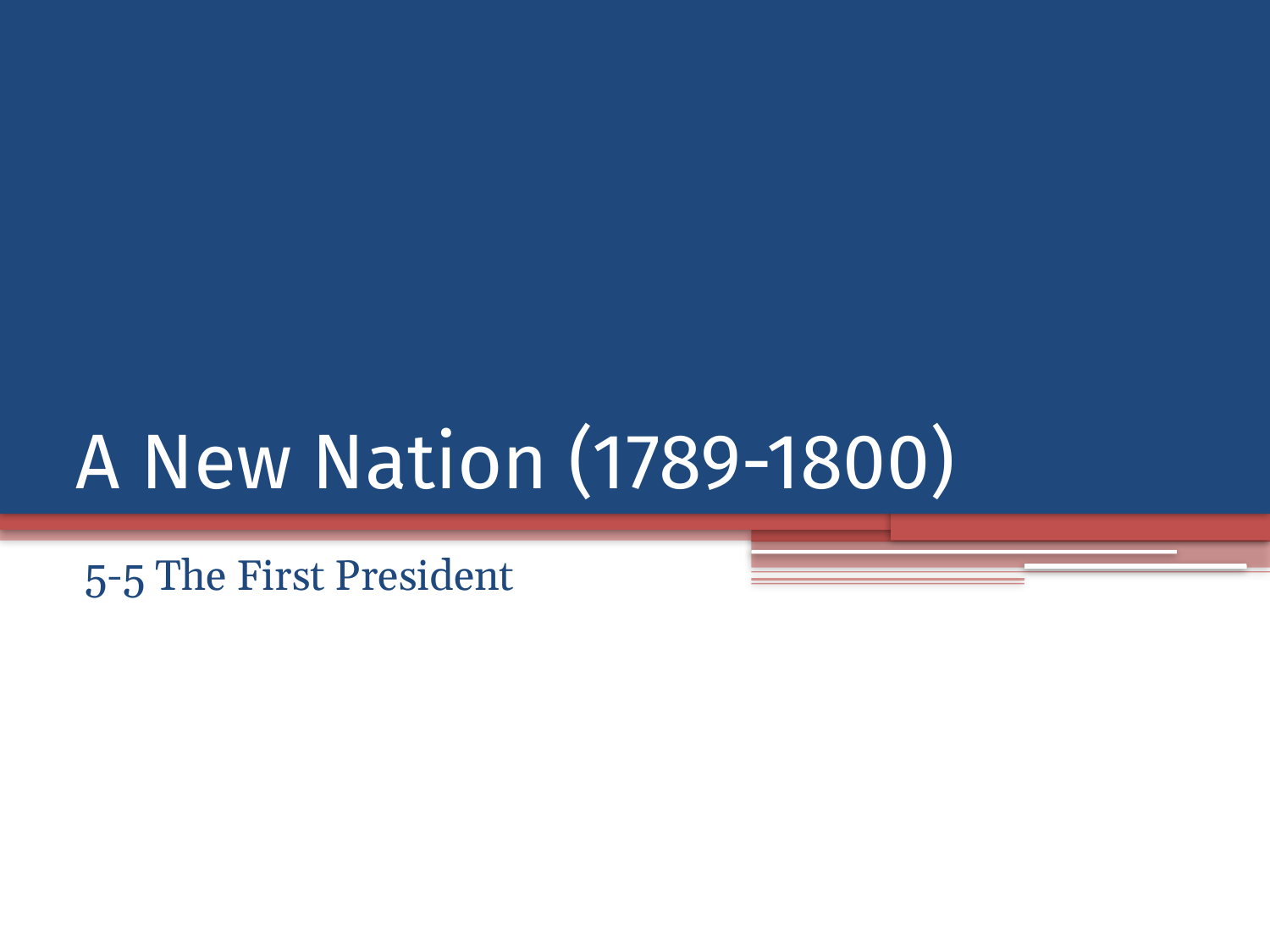

# A New Nation (1789-1800)
5-5 The First President